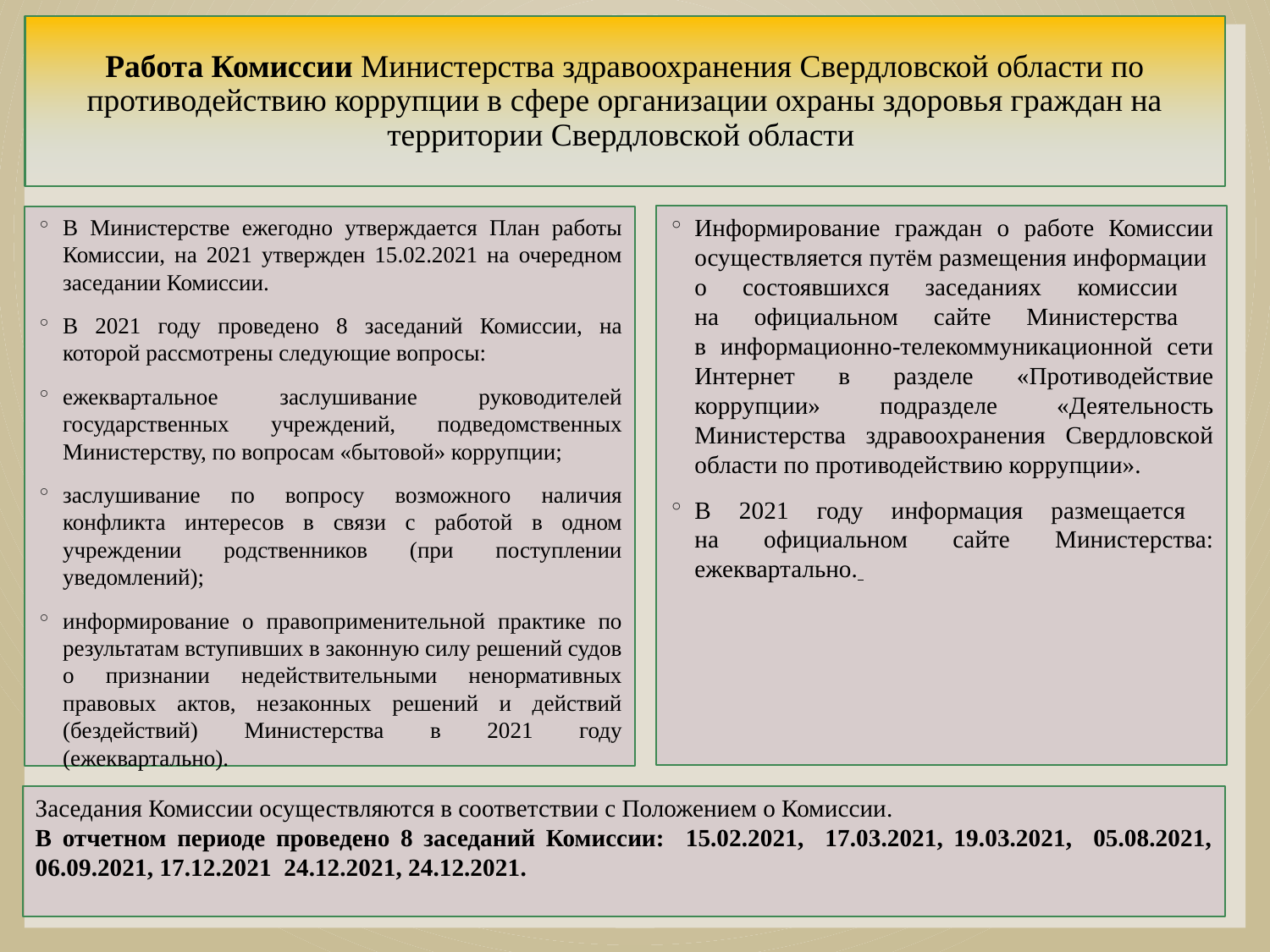

# Работа Комиссии Министерства здравоохранения Свердловской области по противодействию коррупции в сфере организации охраны здоровья граждан на территории Свердловской области
Информирование граждан о работе Комиссии осуществляется путём размещения информации
о состоявшихся заседаниях комиссии
на официальном сайте Министерства
в информационно-телекоммуникационной сети Интернет в разделе «Противодействие коррупции» подразделе «Деятельность Министерства здравоохранения Свердловской области по противодействию коррупции».
В 2021 году информация размещается
на официальном сайте Министерства: ежеквартально.

В Министерстве ежегодно утверждается План работы Комиссии, на 2021 утвержден 15.02.2021 на очередном заседании Комиссии.
В 2021 году проведено 8 заседаний Комиссии, на которой рассмотрены следующие вопросы:
ежеквартальное заслушивание руководителей государственных учреждений, подведомственных Министерству, по вопросам «бытовой» коррупции;
заслушивание по вопросу возможного наличия конфликта интересов в связи с работой в одном учреждении родственников (при поступлении уведомлений);
информирование о правоприменительной практике по результатам вступивших в законную силу решений судов о признании недействительными ненормативных правовых актов, незаконных решений и действий (бездействий) Министерства в 2021 году (ежеквартально).

Заседания Комиссии осуществляются в соответствии с Положением о Комиссии.
В отчетном периоде проведено 8 заседаний Комиссии:  15.02.2021,  17.03.2021, 19.03.2021,  05.08.2021, 06.09.2021, 17.12.2021  24.12.2021, 24.12.2021.